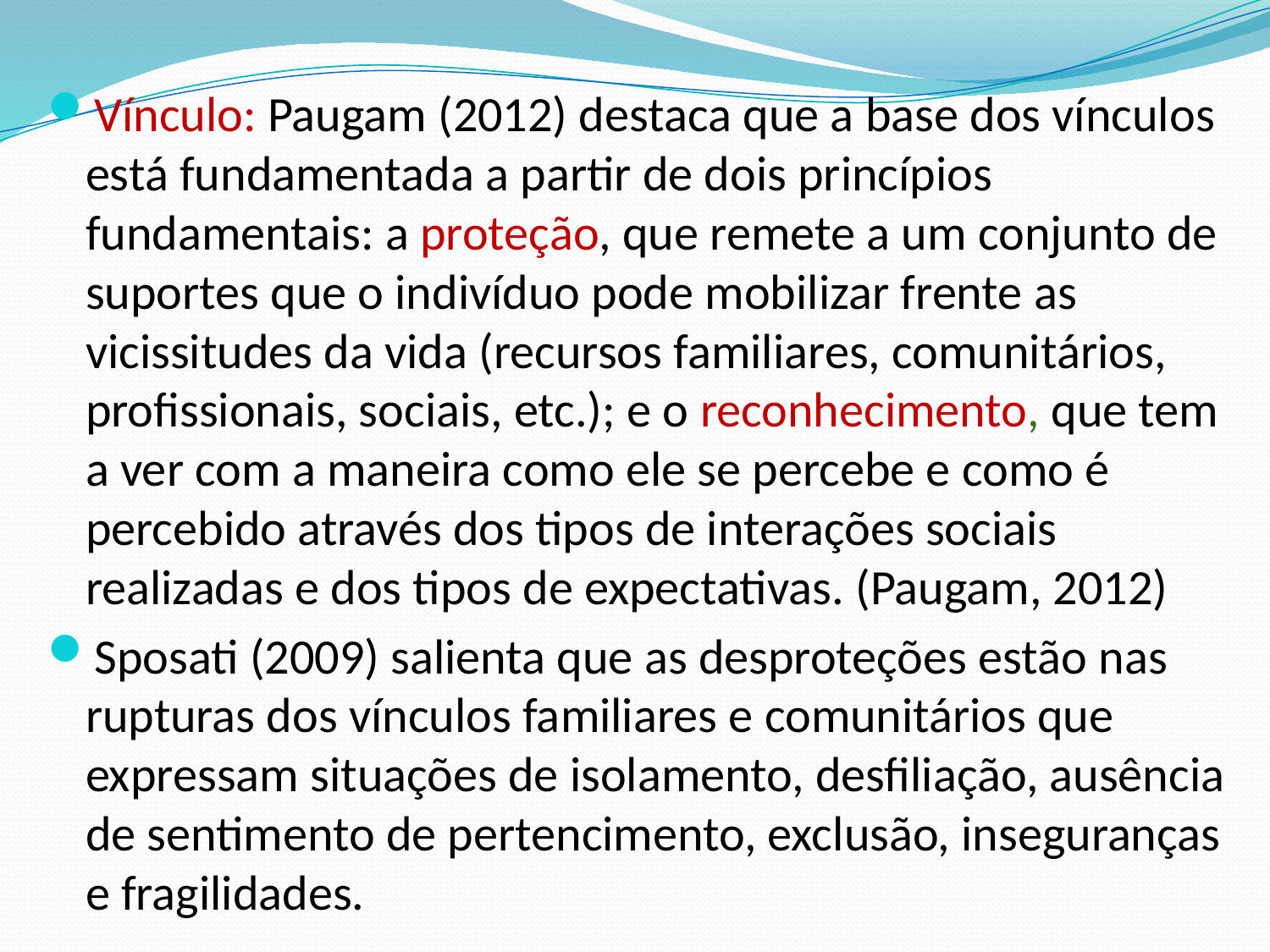

Vínculo: Paugam (2012) destaca que a base dos vínculos está fundamentada a partir de dois princípios fundamentais: a proteção, que remete a um conjunto de suportes que o indivíduo pode mobilizar frente as vicissitudes da vida (recursos familiares, comunitários, profissionais, sociais, etc.); e o reconhecimento, que tem a ver com a maneira como ele se percebe e como é percebido através dos tipos de interações sociais realizadas e dos tipos de expectativas. (Paugam, 2012)
Sposati (2009) salienta que as desproteções estão nas rupturas dos vínculos familiares e comunitários que expressam situações de isolamento, desfiliação, ausência de sentimento de pertencimento, exclusão, inseguranças e fragilidades.